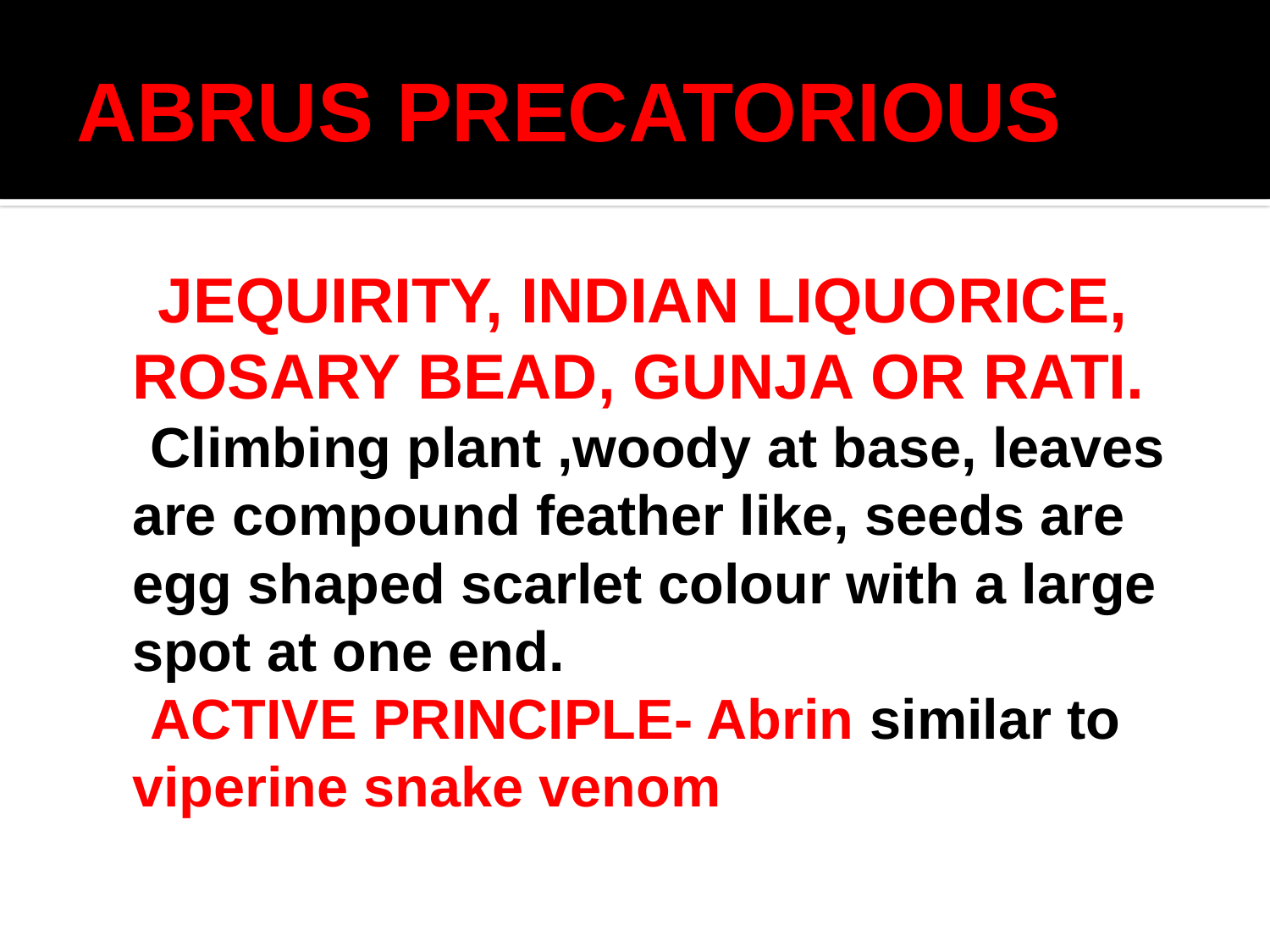

# ABRUS PRECATORIOUS
    JEQUIRITY, INDIAN LIQUORICE, ROSARY BEAD, GUNJA OR RATI.
    Climbing plant ,woody at base, leaves are compound feather like, seeds are egg shaped scarlet colour with a large spot at one end.
    ACTIVE PRINCIPLE- Abrin similar to viperine snake venom